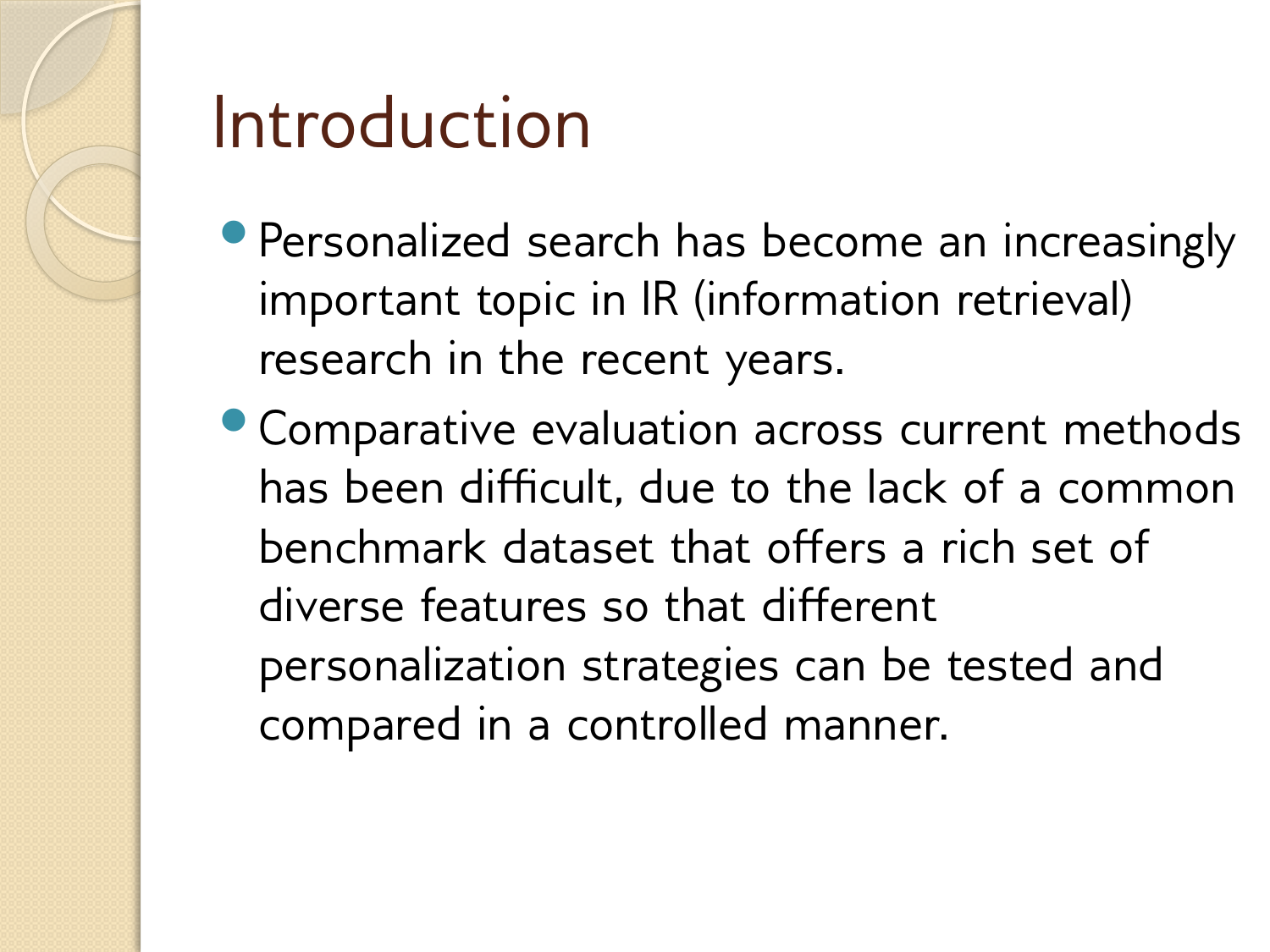

# Introduction
Personalized search has become an increasingly important topic in IR (information retrieval) research in the recent years.
Comparative evaluation across current methods has been difficult, due to the lack of a common benchmark dataset that offers a rich set of diverse features so that different personalization strategies can be tested and compared in a controlled manner.